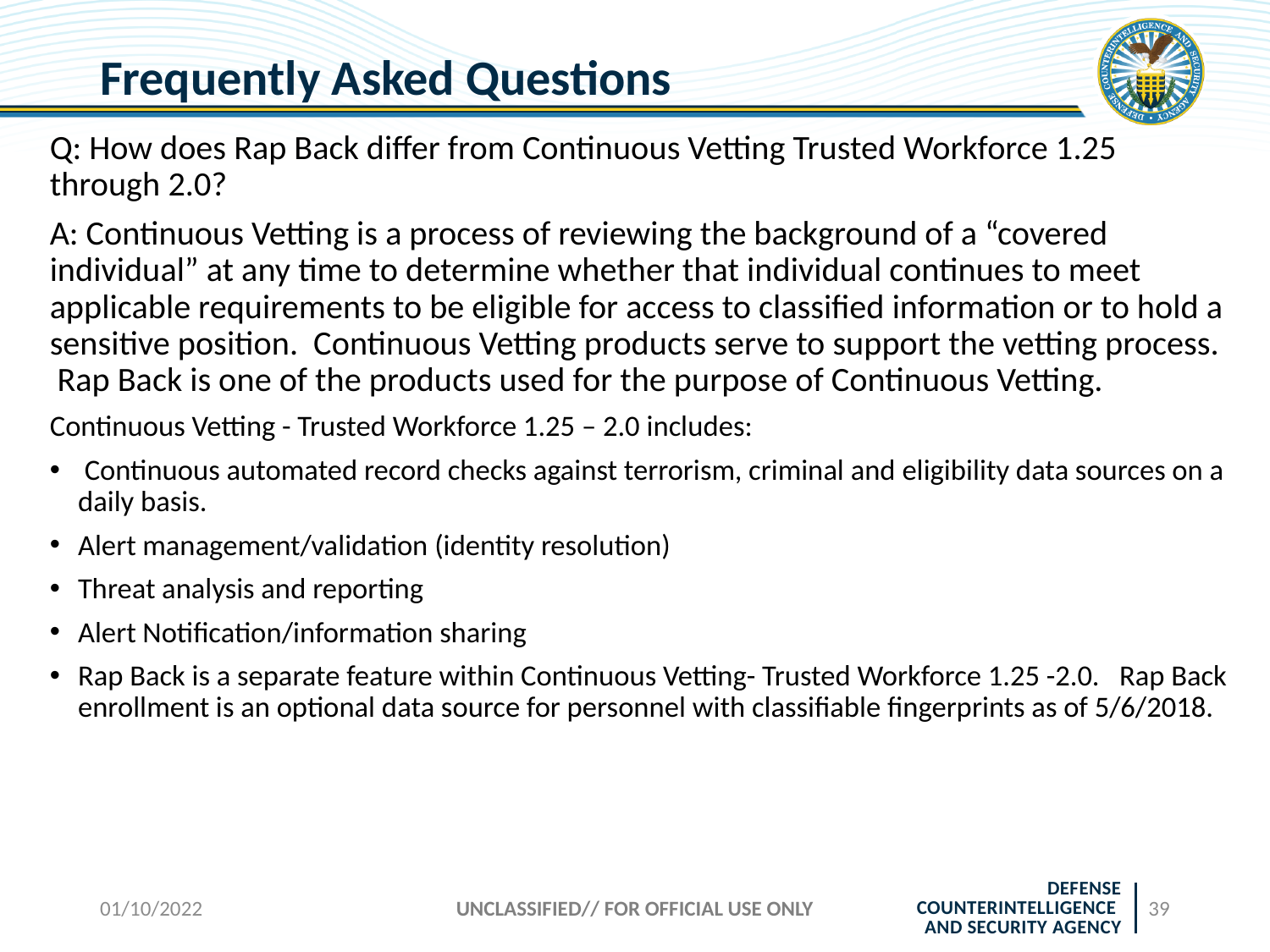

# Frequently Asked Questions
Q: How does Rap Back differ from Continuous Vetting Trusted Workforce 1.25 through 2.0?
A: Continuous Vetting is a process of reviewing the background of a “covered individual” at any time to determine whether that individual continues to meet applicable requirements to be eligible for access to classified information or to hold a sensitive position.  Continuous Vetting products serve to support the vetting process.   Rap Back is one of the products used for the purpose of Continuous Vetting.
Continuous Vetting - Trusted Workforce 1.25 – 2.0 includes:
 Continuous automated record checks against terrorism, criminal and eligibility data sources on a daily basis.
Alert management/validation (identity resolution)
Threat analysis and reporting
Alert Notification/information sharing
Rap Back is a separate feature within Continuous Vetting- Trusted Workforce 1.25 -2.0.   Rap Back enrollment is an optional data source for personnel with classifiable fingerprints as of 5/6/2018.

01/10/2022
UNCLASSIFIED// FOR OFFICIAL USE ONLY
39